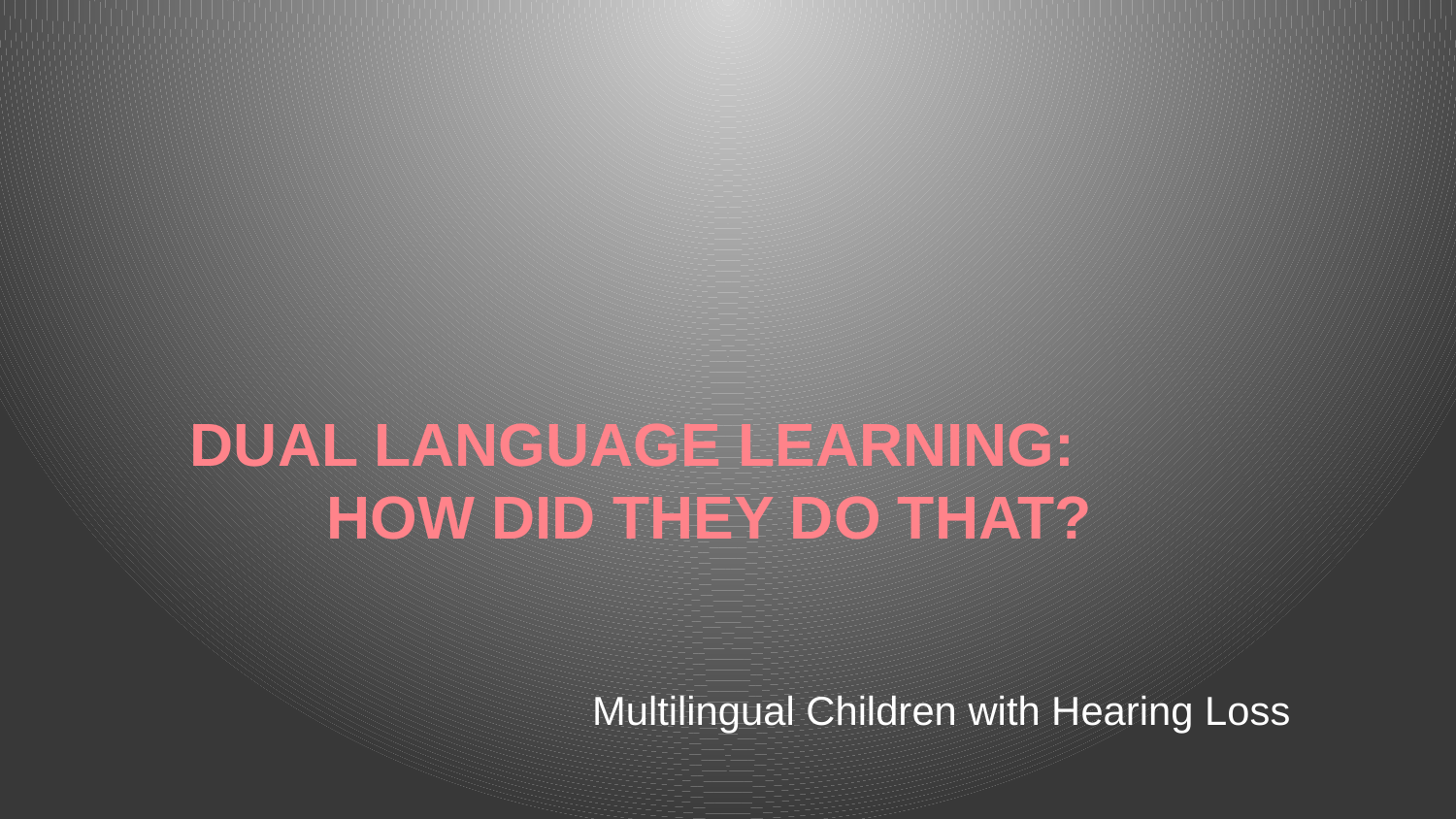

# Dual Language Learning: How did they Do that?
Multilingual Children with Hearing Loss